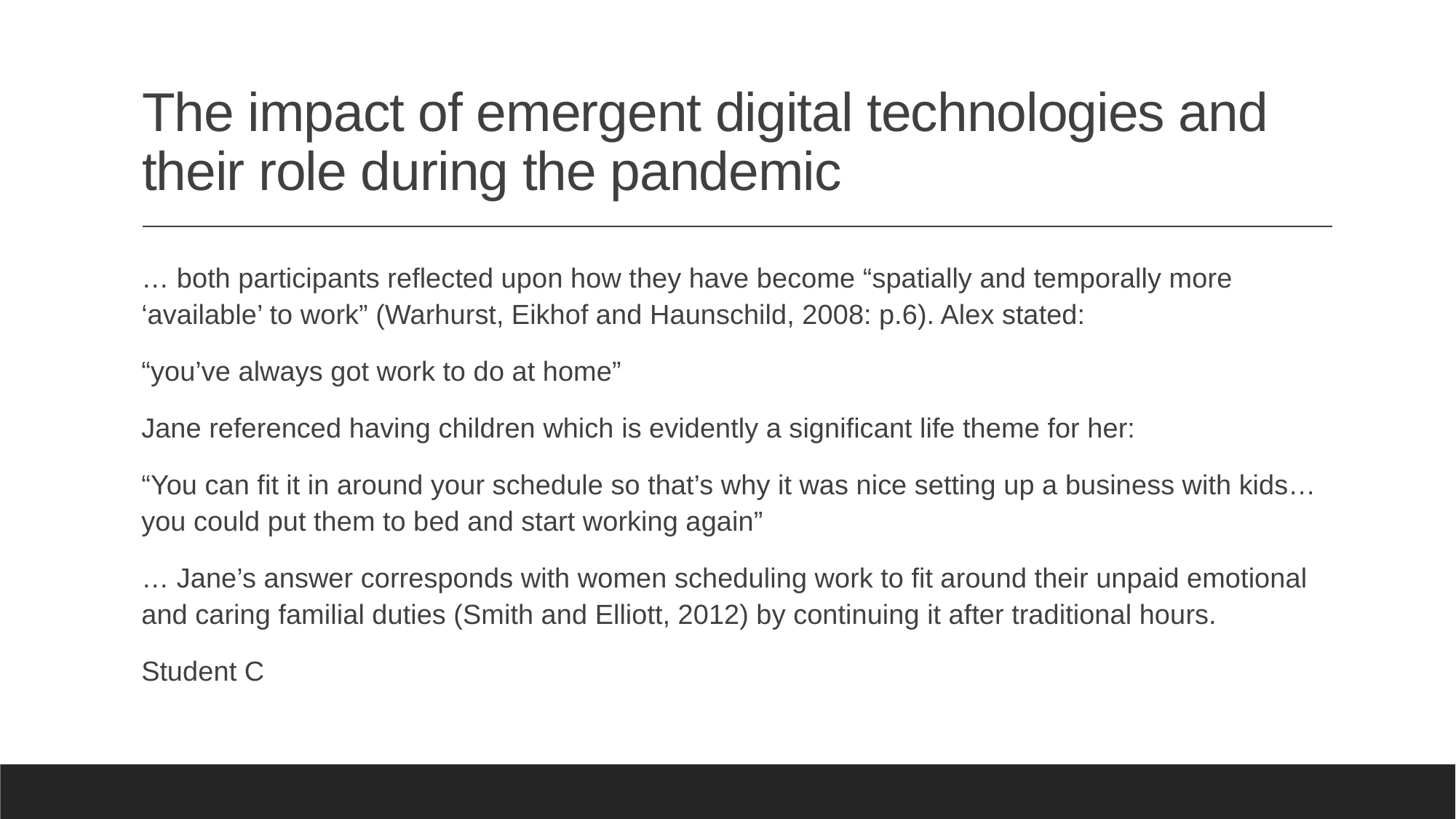

# The impact of emergent digital technologies and their role during the pandemic
… both participants reflected upon how they have become “spatially and temporally more ‘available’ to work” (Warhurst, Eikhof and Haunschild, 2008: p.6). Alex stated:
“you’ve always got work to do at home”
Jane referenced having children which is evidently a significant life theme for her:
“You can fit it in around your schedule so that’s why it was nice setting up a business with kids… you could put them to bed and start working again”
… Jane’s answer corresponds with women scheduling work to fit around their unpaid emotional and caring familial duties (Smith and Elliott, 2012) by continuing it after traditional hours.
Student C